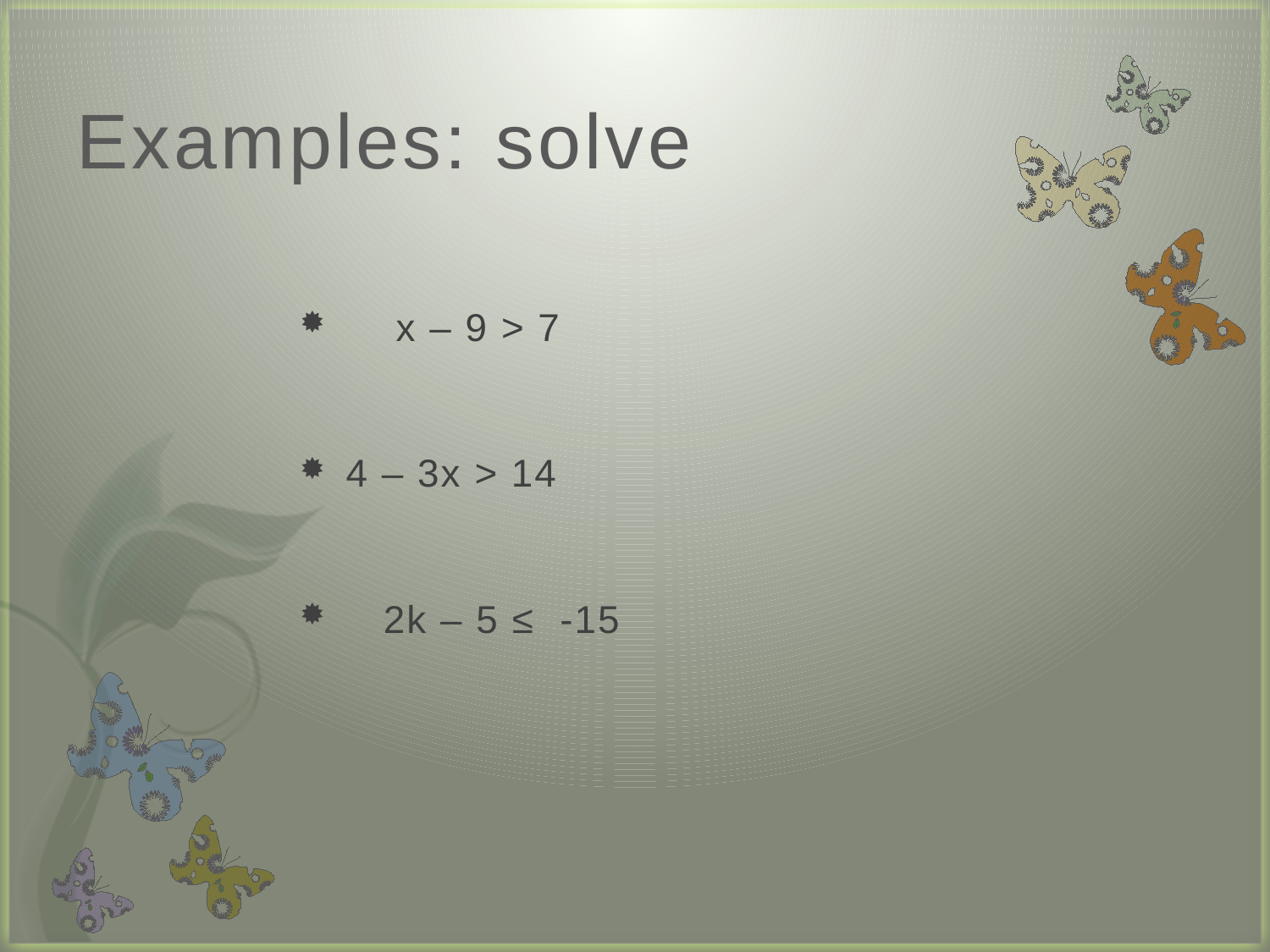

# Examples: solve
    x – 9 > 7

4 – 3x > 14

   2k – 5 ≤  -15